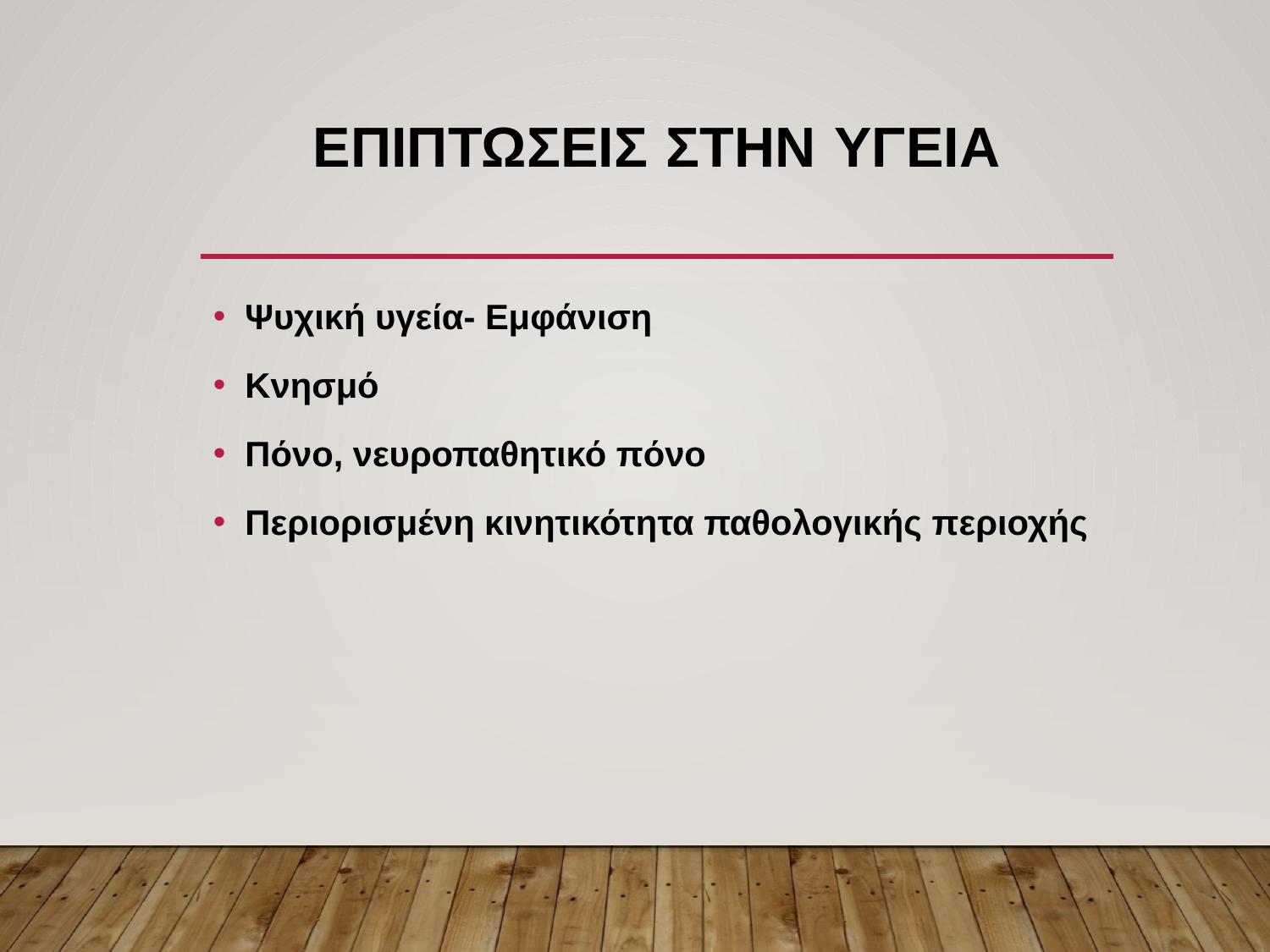

# ΕπιπτΩσεις στην υγεΙα
Ψυχική υγεία- Εμφάνιση
Κνησμό
Πόνο, νευροπαθητικό πόνο
Περιορισμένη κινητικότητα παθολογικής περιοχής